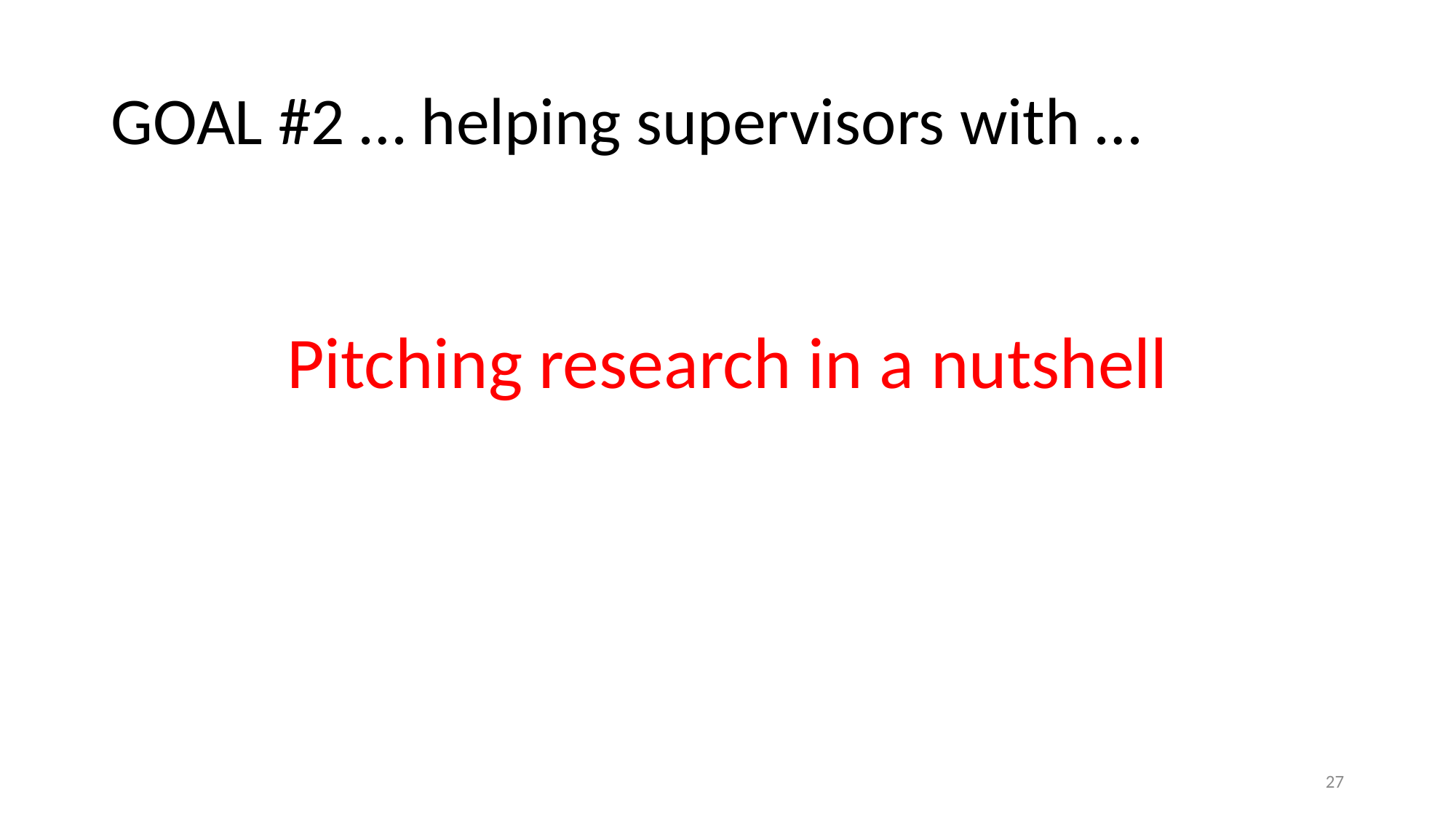

# GOAL #2 … helping supervisors with …

Pitching research in a nutshell

27